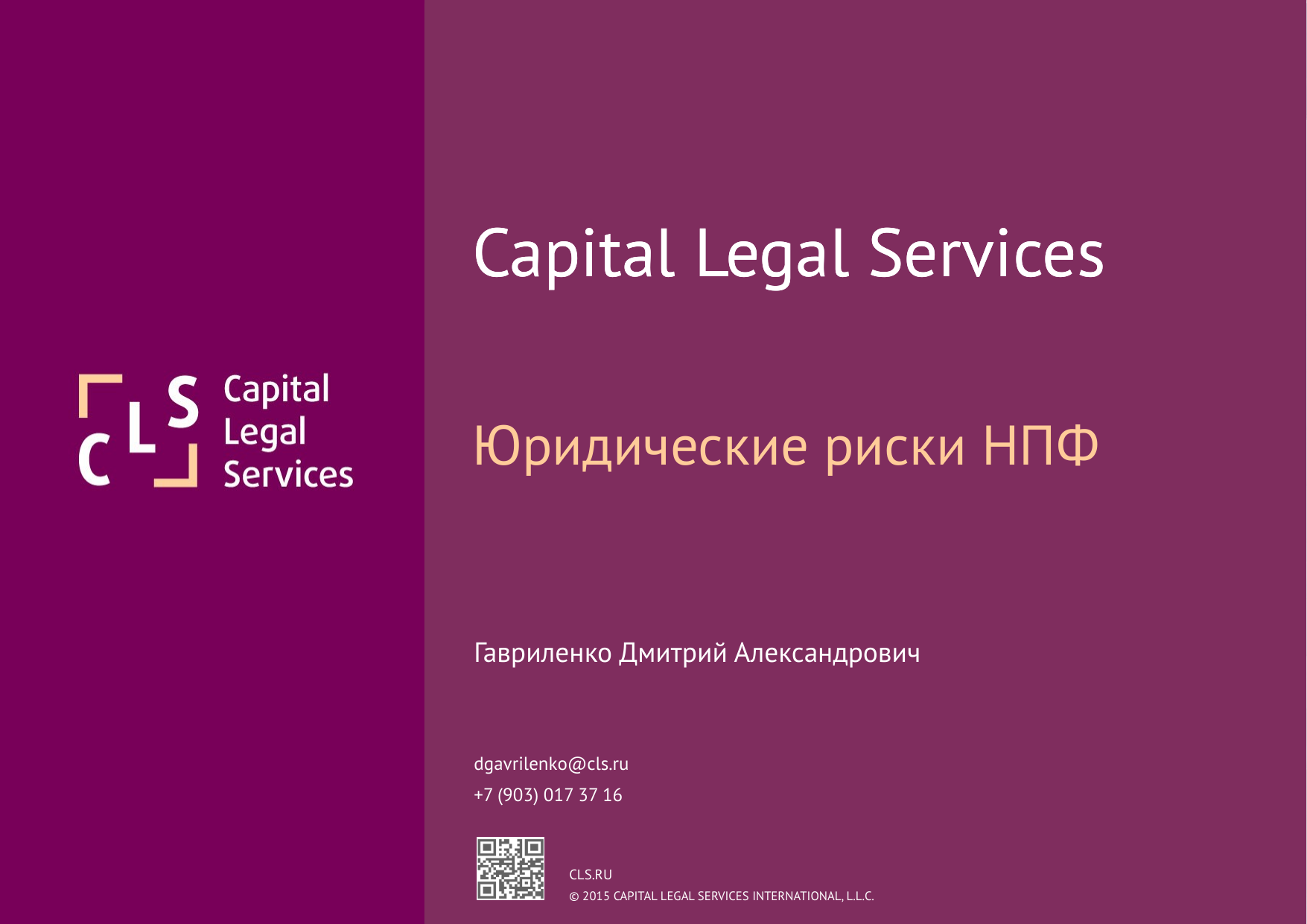

Capital Legal Services

Юридические риски НПФ

Гавриленко Дмитрий Александрович

dgavrilenko@cls.ru
+7 (903) 017 37 16